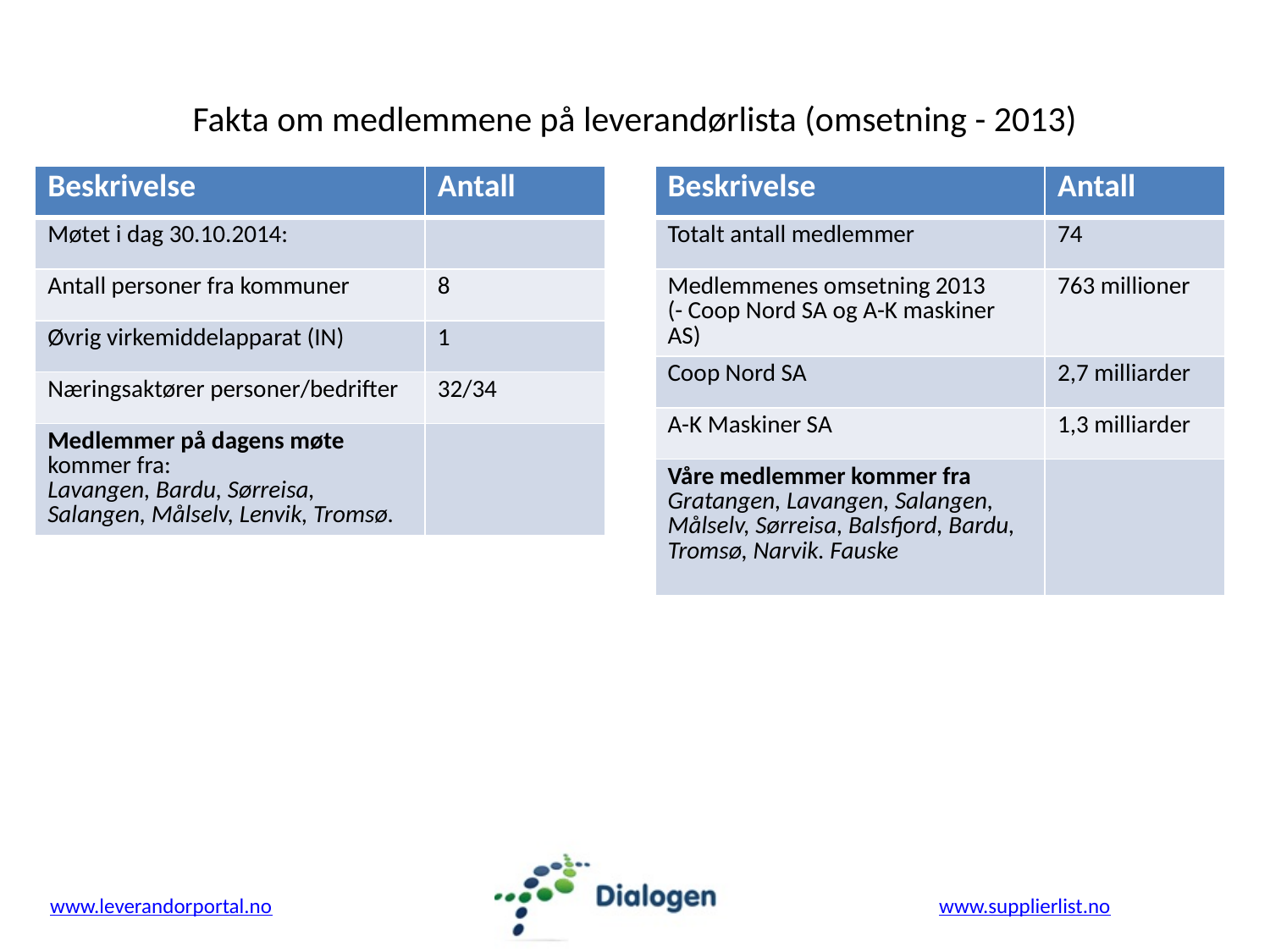

# Fakta om medlemmene på leverandørlista (omsetning - 2013)
| Beskrivelse | Antall |
| --- | --- |
| Møtet i dag 30.10.2014: |  |
| Antall personer fra kommuner | 8 |
| Øvrig virkemiddelapparat (IN) | 1 |
| Næringsaktører personer/bedrifter | 32/34 |
| Medlemmer på dagens møte kommer fra: Lavangen, Bardu, Sørreisa, Salangen, Målselv, Lenvik, Tromsø. |  |
| Beskrivelse | Antall |
| --- | --- |
| Totalt antall medlemmer | 74 |
| Medlemmenes omsetning 2013 (- Coop Nord SA og A-K maskiner AS) | 763 millioner |
| Coop Nord SA | 2,7 milliarder |
| A-K Maskiner SA | 1,3 milliarder |
| Våre medlemmer kommer fra Gratangen, Lavangen, Salangen, Målselv, Sørreisa, Balsfjord, Bardu, Tromsø, Narvik. Fauske |  |